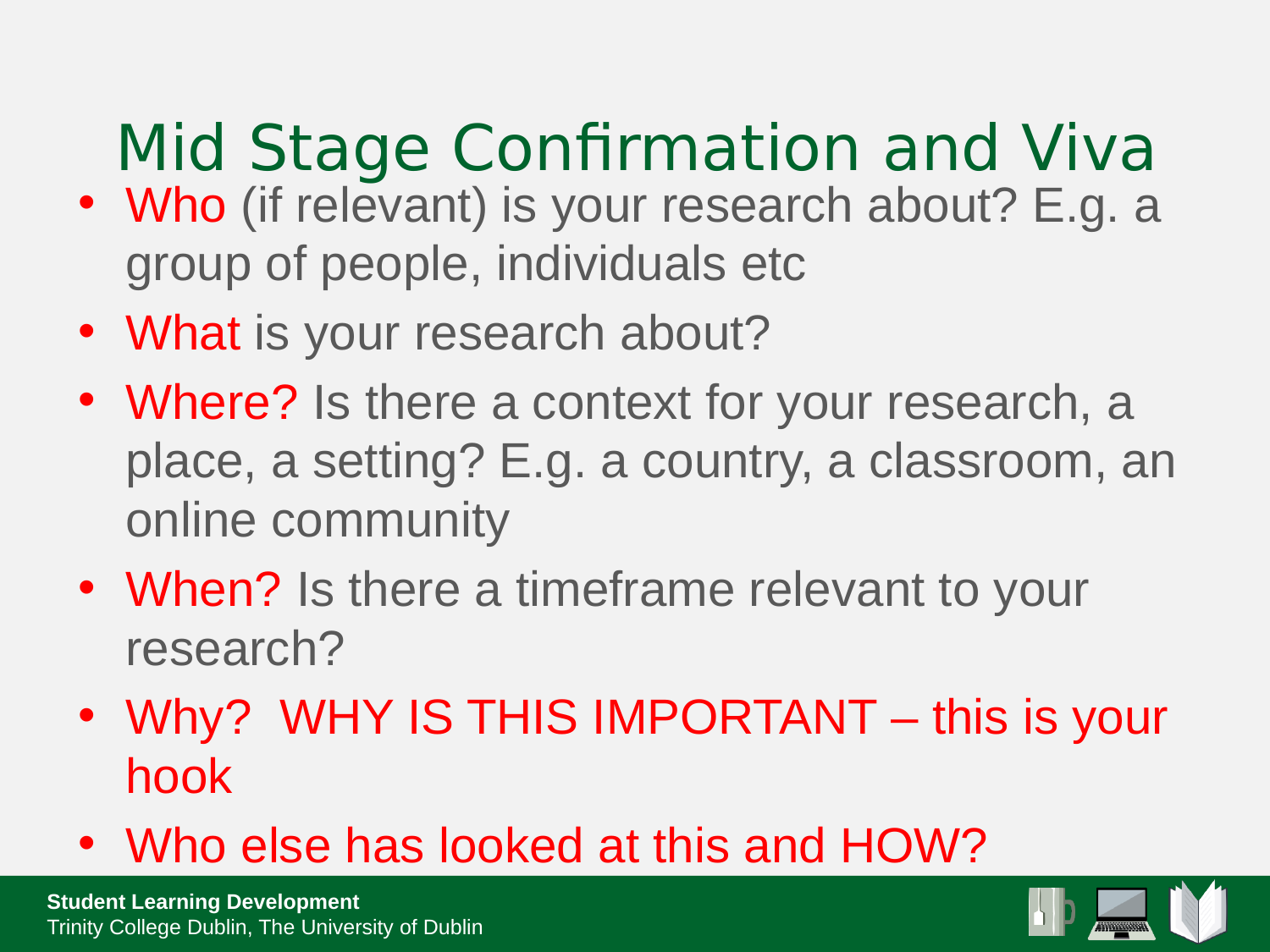

# Mid Stage Confirmation and Viva
Who (if relevant) is your research about? E.g. a group of people, individuals etc
What is your research about?
Where? Is there a context for your research, a place, a setting? E.g. a country, a classroom, an online community
When? Is there a timeframe relevant to your research?
Why?  WHY IS THIS IMPORTANT – this is your hook
Who else has looked at this and HOW?